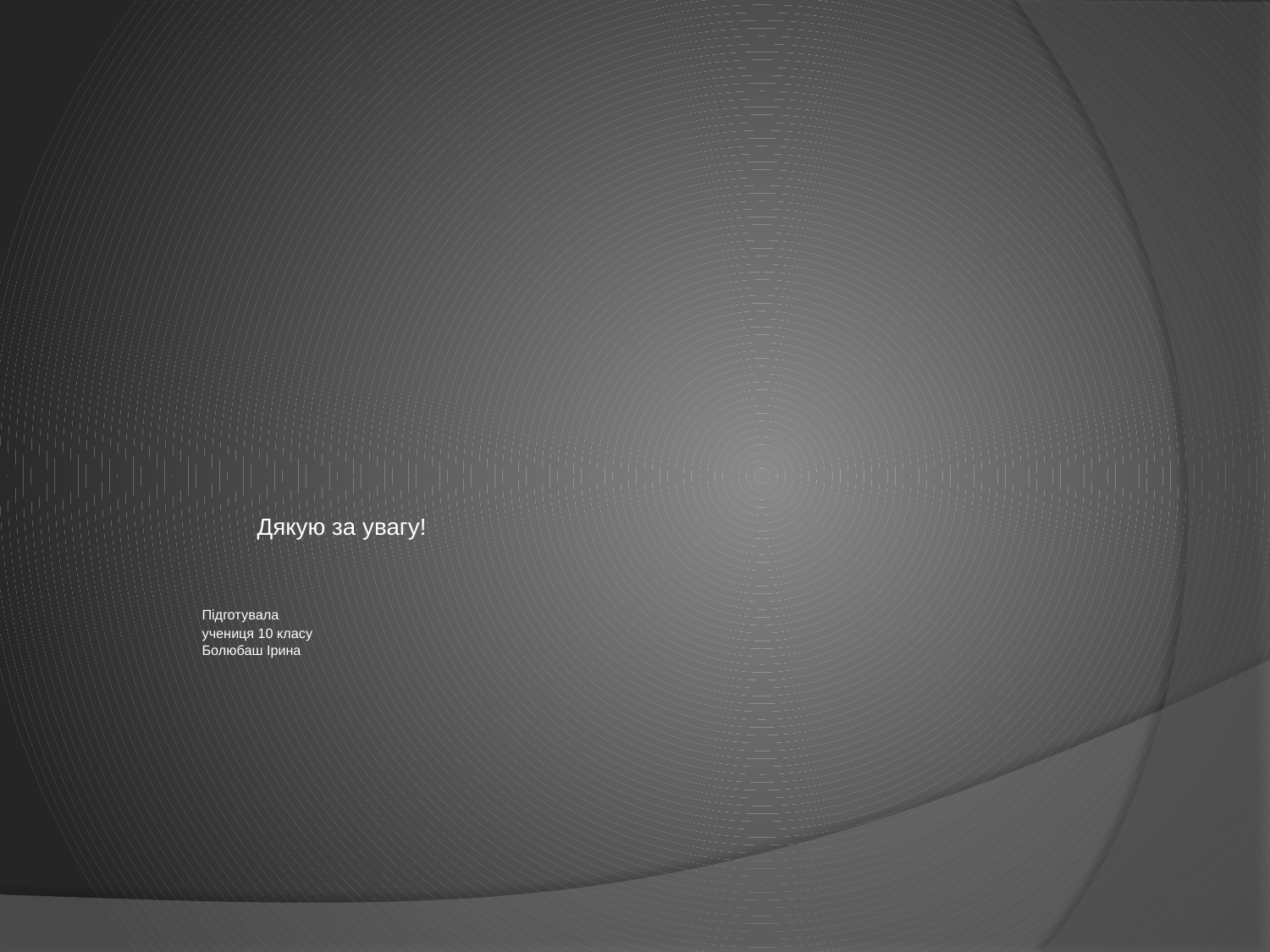

# Дякую за увагу! Підготувала учениця 10 класу Болюбаш Ірина